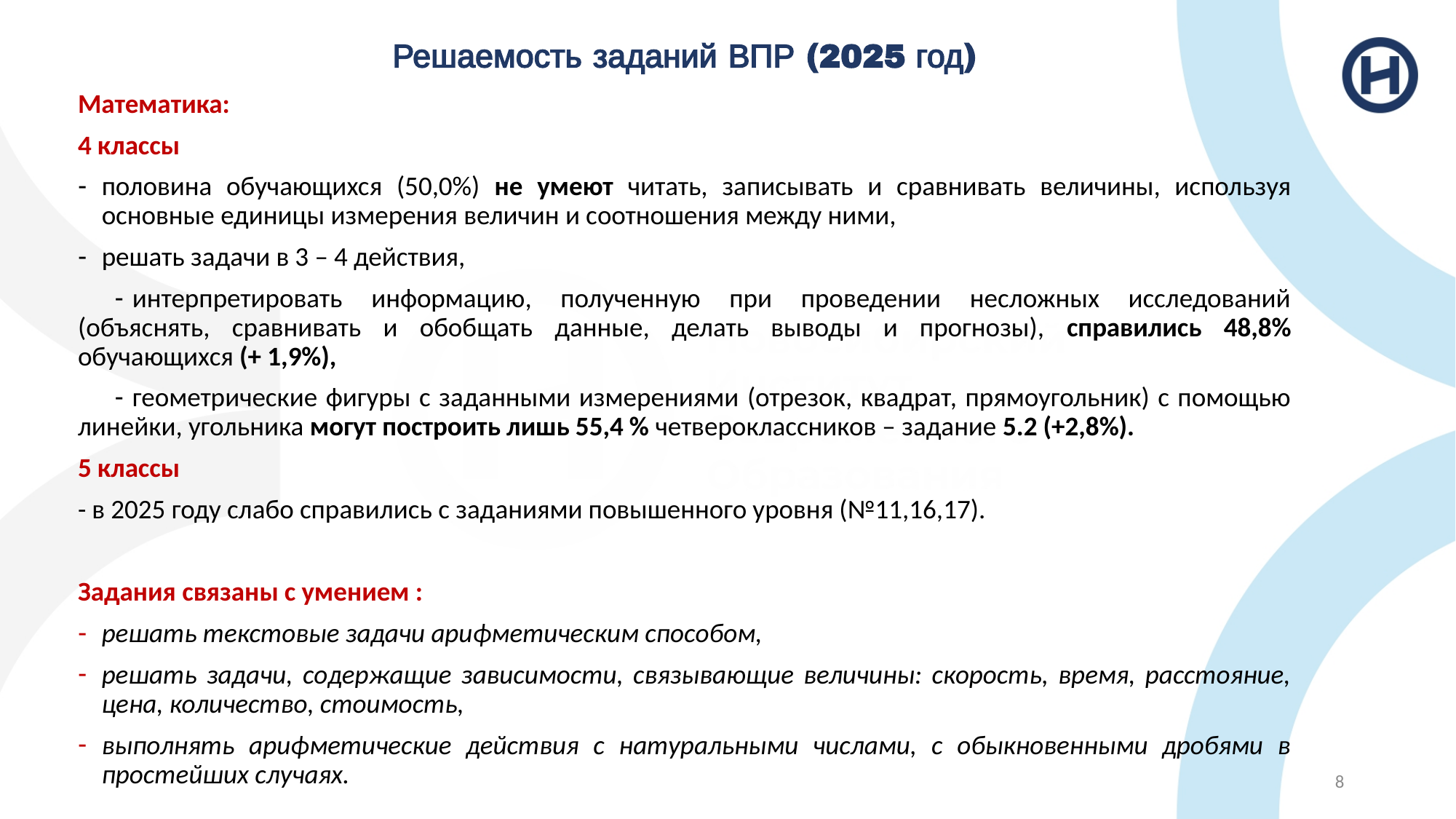

# Решаемость заданий ВПР (2025 год)
Математика:
4 классы
половина обучающихся (50,0%) не умеют читать, записывать и сравнивать величины, используя основные единицы измерения величин и соотношения между ними,
решать задачи в 3 – 4 действия,
интерпретировать информацию, полученную при проведении несложных исследований (объяснять, сравнивать и обобщать данные, делать выводы и прогнозы), справились 48,8% обучающихся (+ 1,9%),
геометрические фигуры с заданными измерениями (отрезок, квадрат, прямоугольник) с помощью линейки, угольника могут построить лишь 55,4 % четвероклассников – задание 5.2 (+2,8%).
5 классы
- в 2025 году слабо справились с заданиями повышенного уровня (№11,16,17).

Задания связаны с умением :
решать текстовые задачи арифметическим способом,
решать задачи, содержащие зависимости, связывающие величины: скорость, время, расстояние, цена, количество, стоимость,
выполнять арифметические действия с натуральными числами, с обыкновенными дробями в простейших случаях.
8